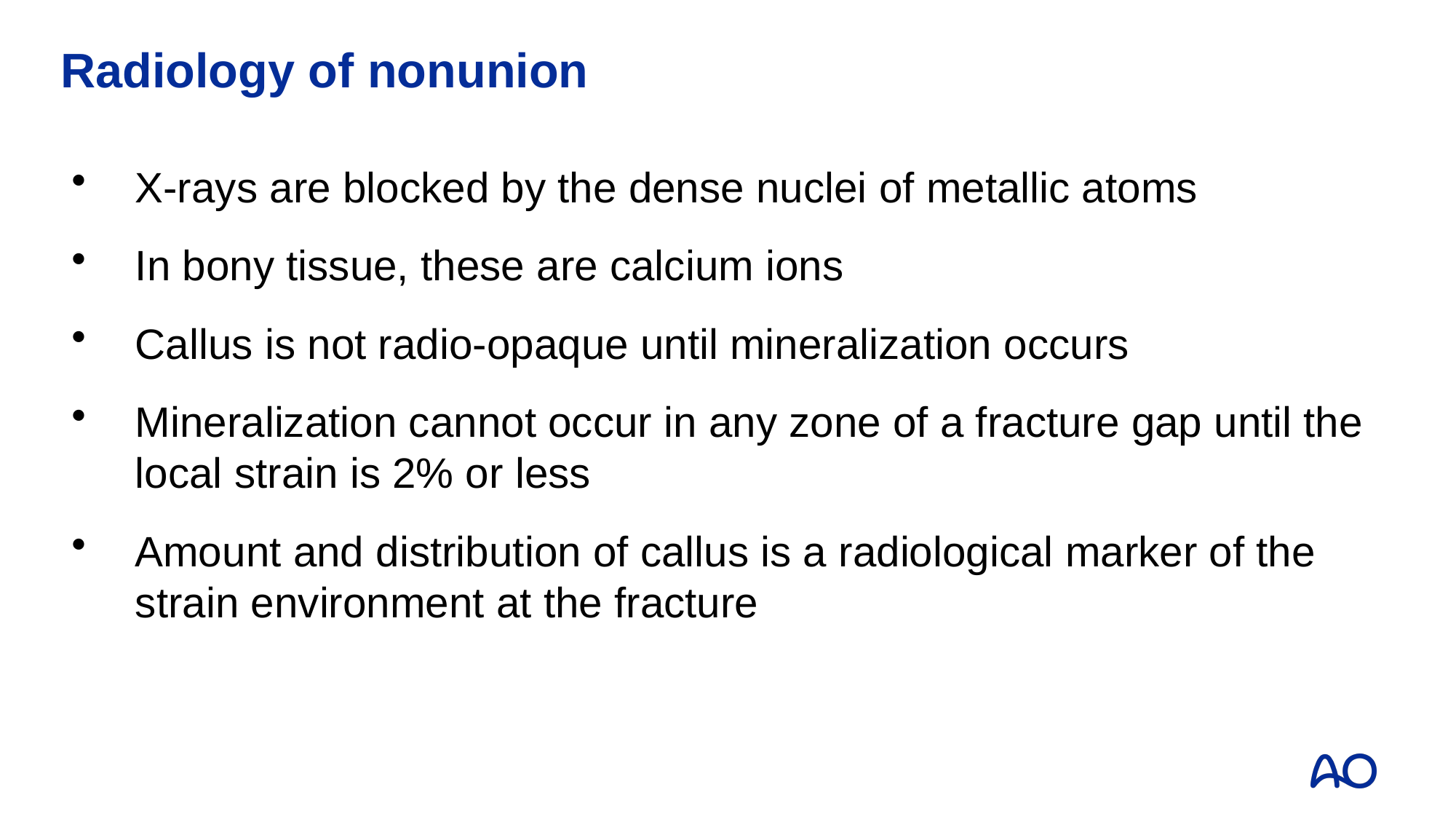

# Radiology of nonunion
X-rays are blocked by the dense nuclei of metallic atoms
In bony tissue, these are calcium ions
Callus is not radio-opaque until mineralization occurs
Mineralization cannot occur in any zone of a fracture gap until the local strain is 2% or less
Amount and distribution of callus is a radiological marker of the strain environment at the fracture